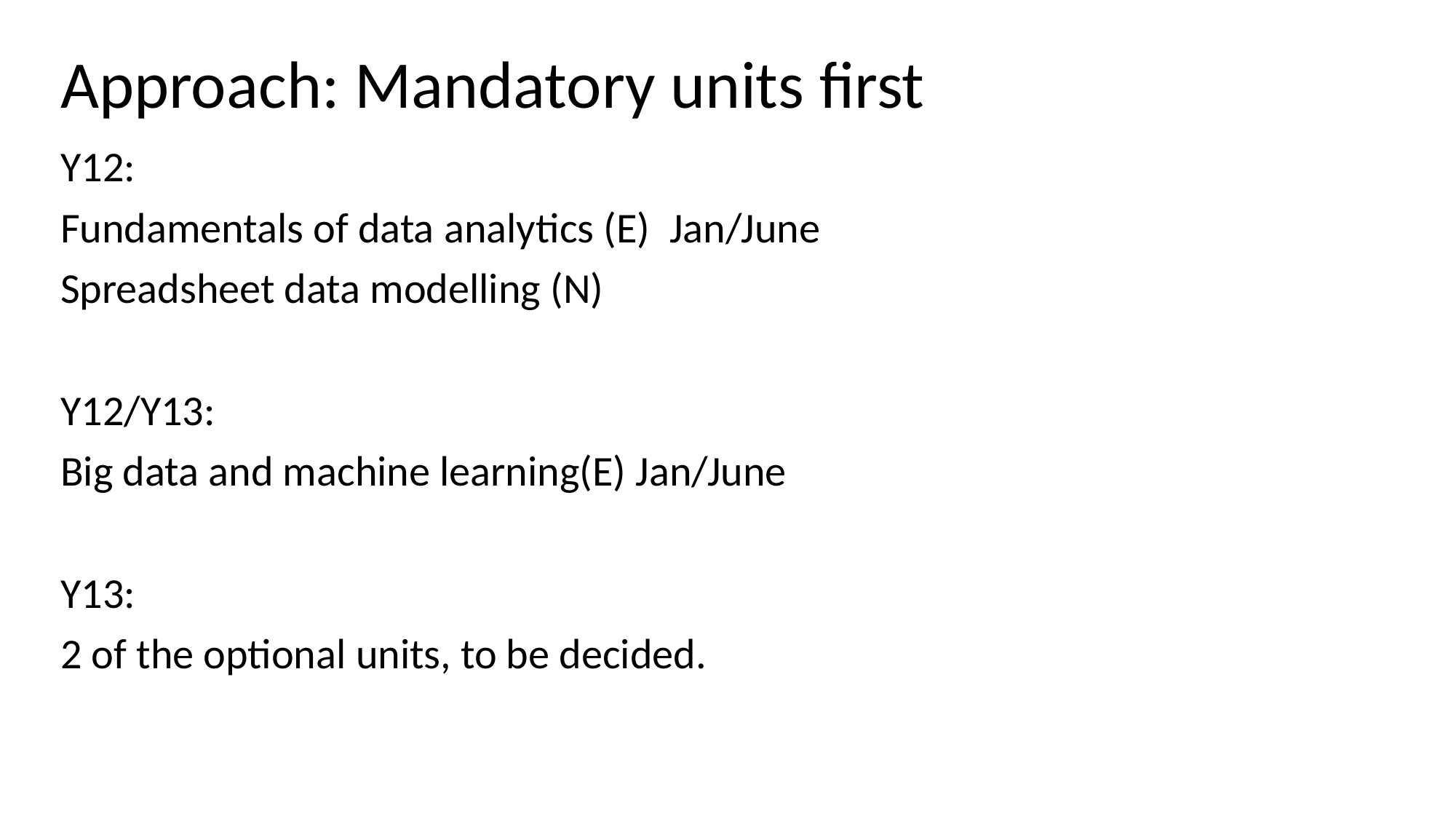

# Approach: Mandatory units first
Y12:
Fundamentals of data analytics (E)  Jan/June
Spreadsheet data modelling (N)

Y12/Y13:
Big data and machine learning(E) Jan/June

Y13:
2 of the optional units, to be decided.